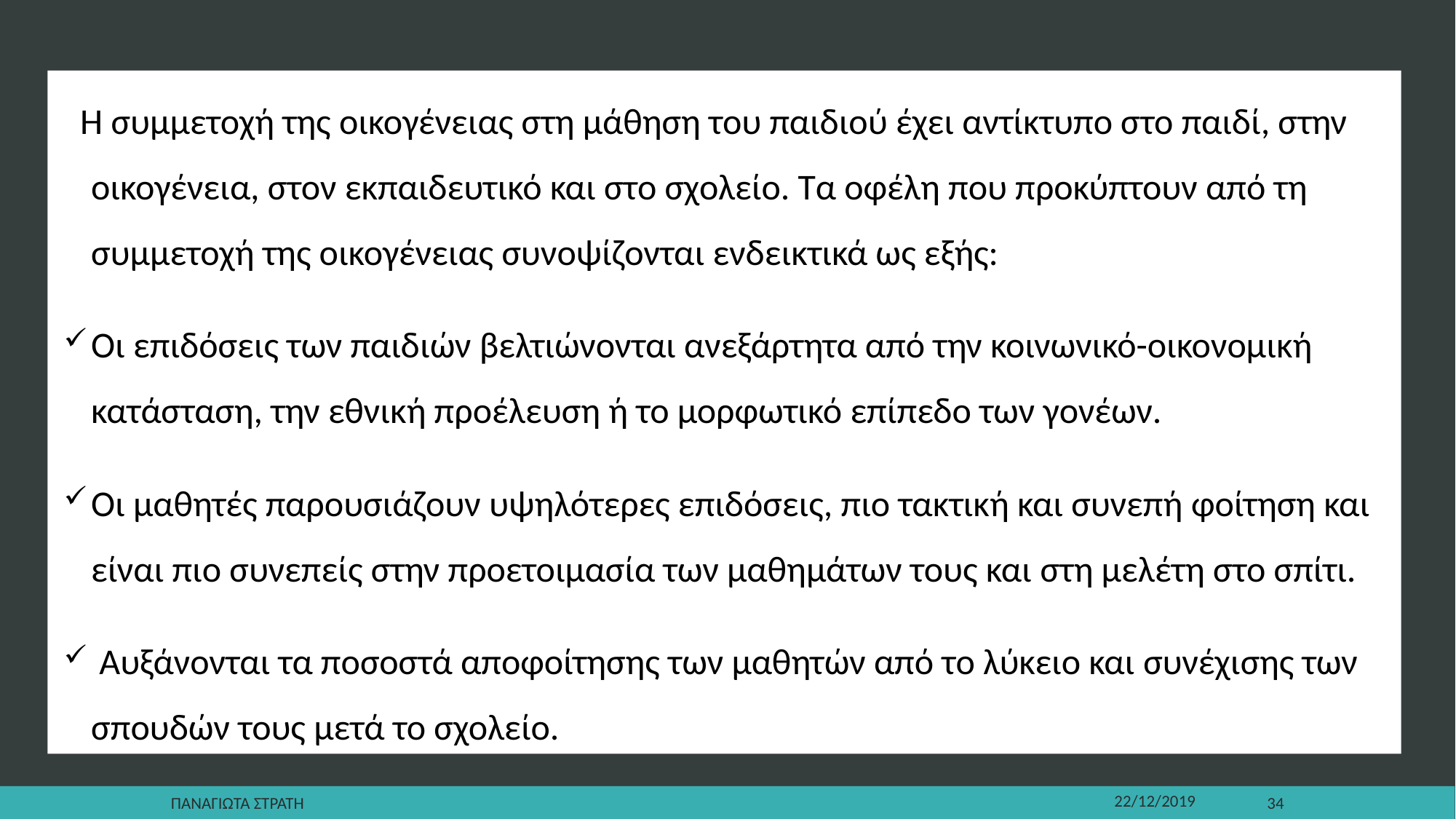

Η συμμετοχή της οικογένειας στη μάθηση του παιδιού έχει αντίκτυπο στο παιδί, στην οικογένεια, στον εκπαιδευτικό και στο σχολείο. Τα οφέλη που προκύπτουν από τη συμμετοχή της οικογένειας συνοψίζονται ενδεικτικά ως εξής:
Οι επιδόσεις των παιδιών βελτιώνονται ανεξάρτητα από την κοινωνικό-οικονομική κατάσταση, την εθνική προέλευση ή το μορφωτικό επίπεδο των γονέων.
Οι μαθητές παρουσιάζουν υψηλότερες επιδόσεις, πιο τακτική και συνεπή φοίτηση και είναι πιο συνεπείς στην προετοιμασία των μαθημάτων τους και στη μελέτη στο σπίτι.
 Αυξάνονται τα ποσοστά αποφοίτησης των μαθητών από το λύκειο και συνέχισης των σπουδών τους μετά το σχολείο.

Παναγιωτα Στρατη
22/12/2019
34